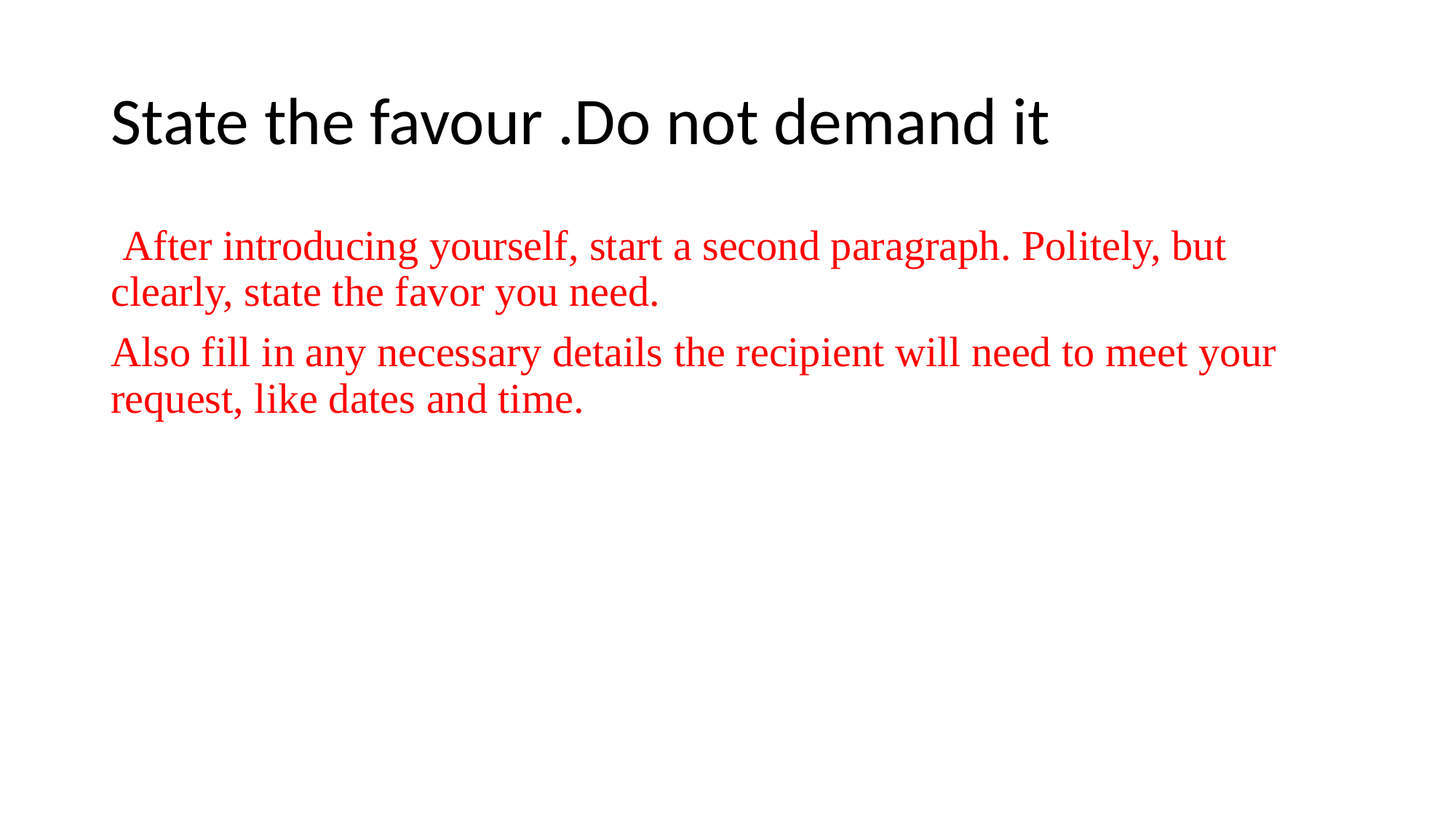

# State the favour .Do not demand it
 After introducing yourself, start a second paragraph. Politely, but clearly, state the favor you need.
Also fill in any necessary details the recipient will need to meet your request, like dates and time.